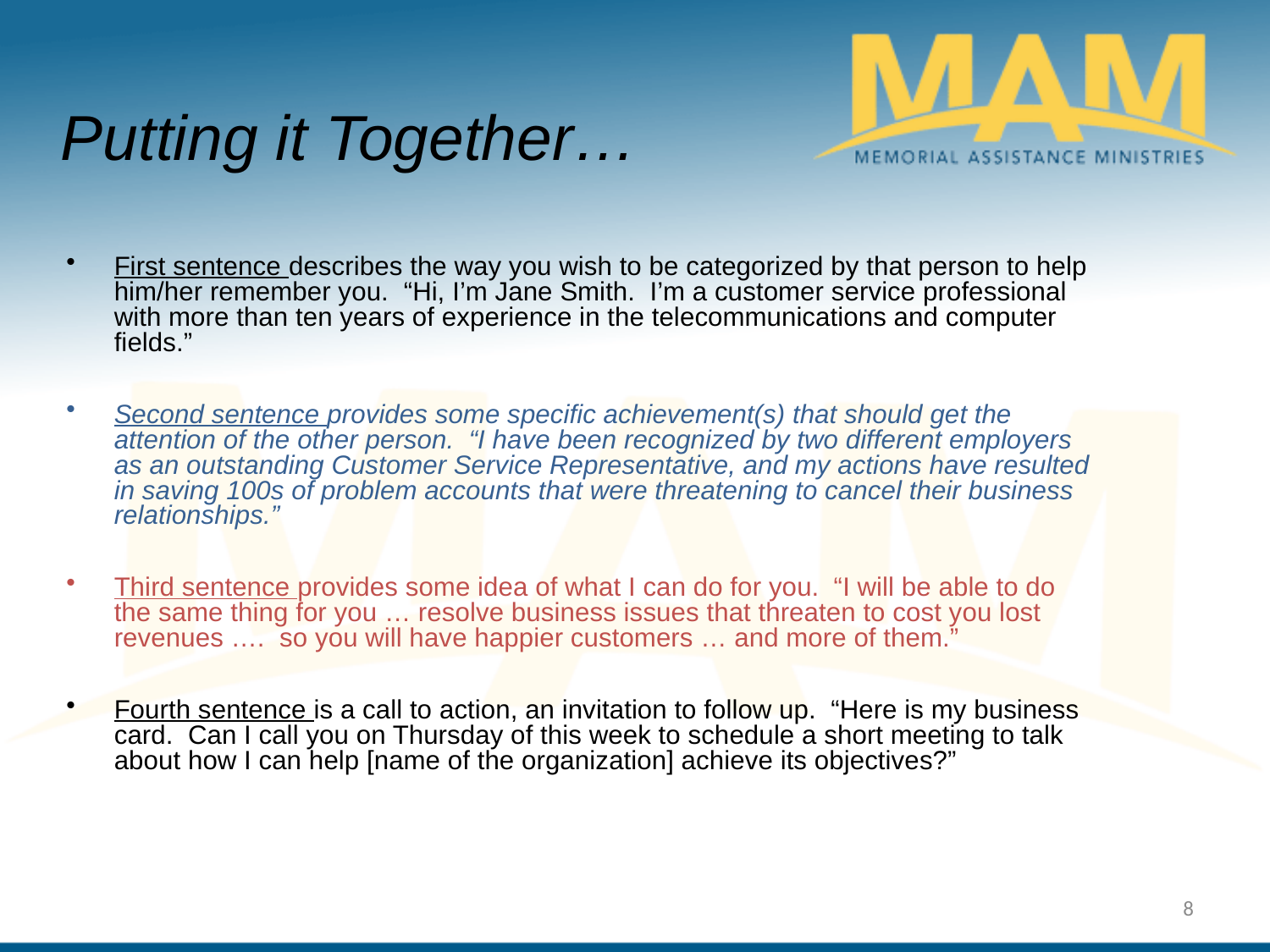

Putting it Together…
First sentence describes the way you wish to be categorized by that person to help him/her remember you.  “Hi, I’m Jane Smith.  I’m a customer service professional with more than ten years of experience in the telecommunications and computer fields.”

Second sentence provides some specific achievement(s) that should get the attention of the other person.  “I have been recognized by two different employers as an outstanding Customer Service Representative, and my actions have resulted in saving 100s of problem accounts that were threatening to cancel their business relationships.”

Third sentence provides some idea of what I can do for you.  “I will be able to do the same thing for you … resolve business issues that threaten to cost you lost revenues ….  so you will have happier customers … and more of them.”

Fourth sentence is a call to action, an invitation to follow up.  “Here is my business card.  Can I call you on Thursday of this week to schedule a short meeting to talk about how I can help [name of the organization] achieve its objectives?”

8